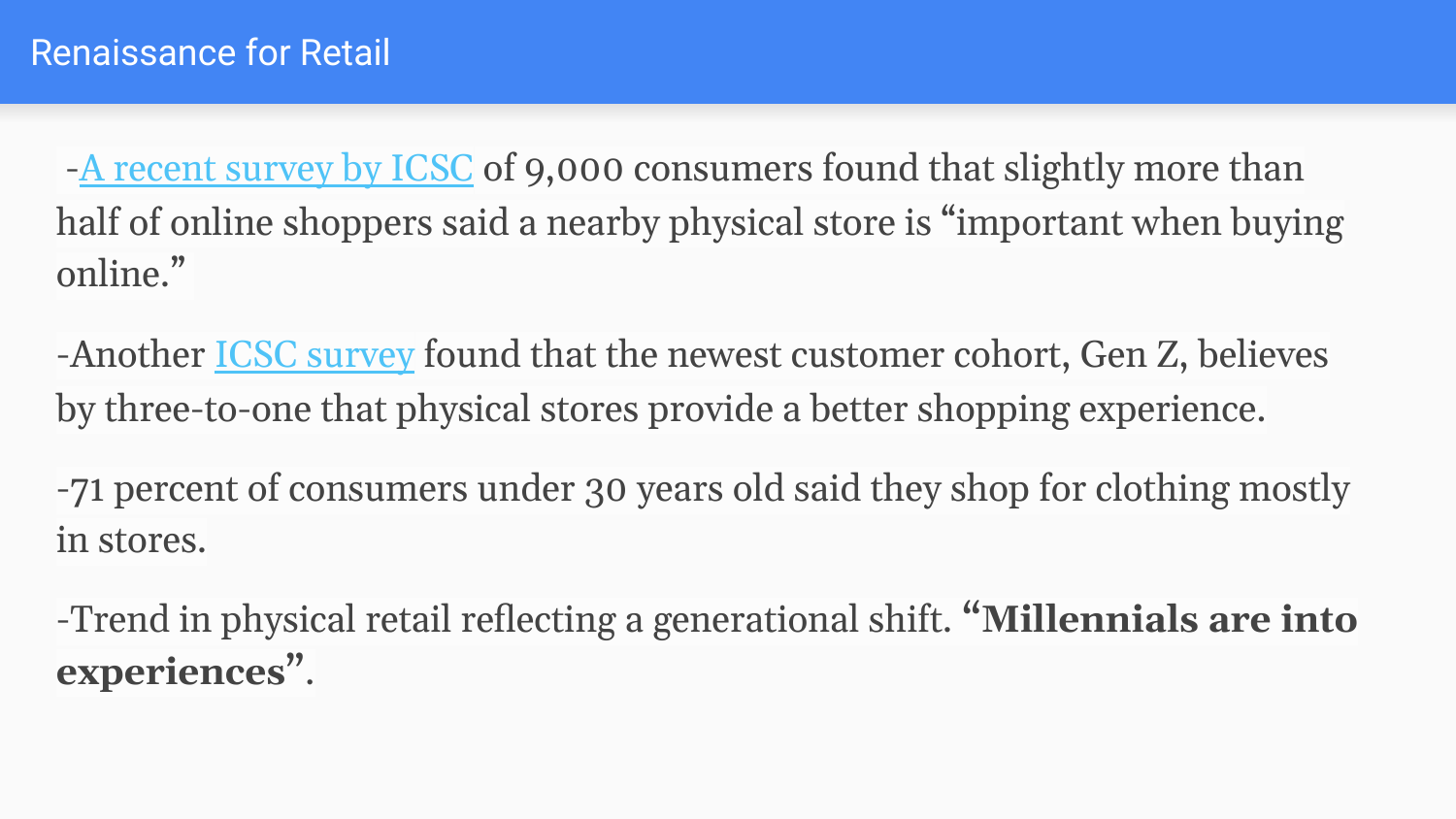

# Renaissance for Retail
 -A recent survey by ICSC of 9,000 consumers found that slightly more than half of online shoppers said a nearby physical store is “important when buying online.”
-Another ICSC survey found that the newest customer cohort, Gen Z, believes by three-to-one that physical stores provide a better shopping experience.
-71 percent of consumers under 30 years old said they shop for clothing mostly in stores.
-Trend in physical retail reflecting a generational shift. “Millennials are into experiences”.